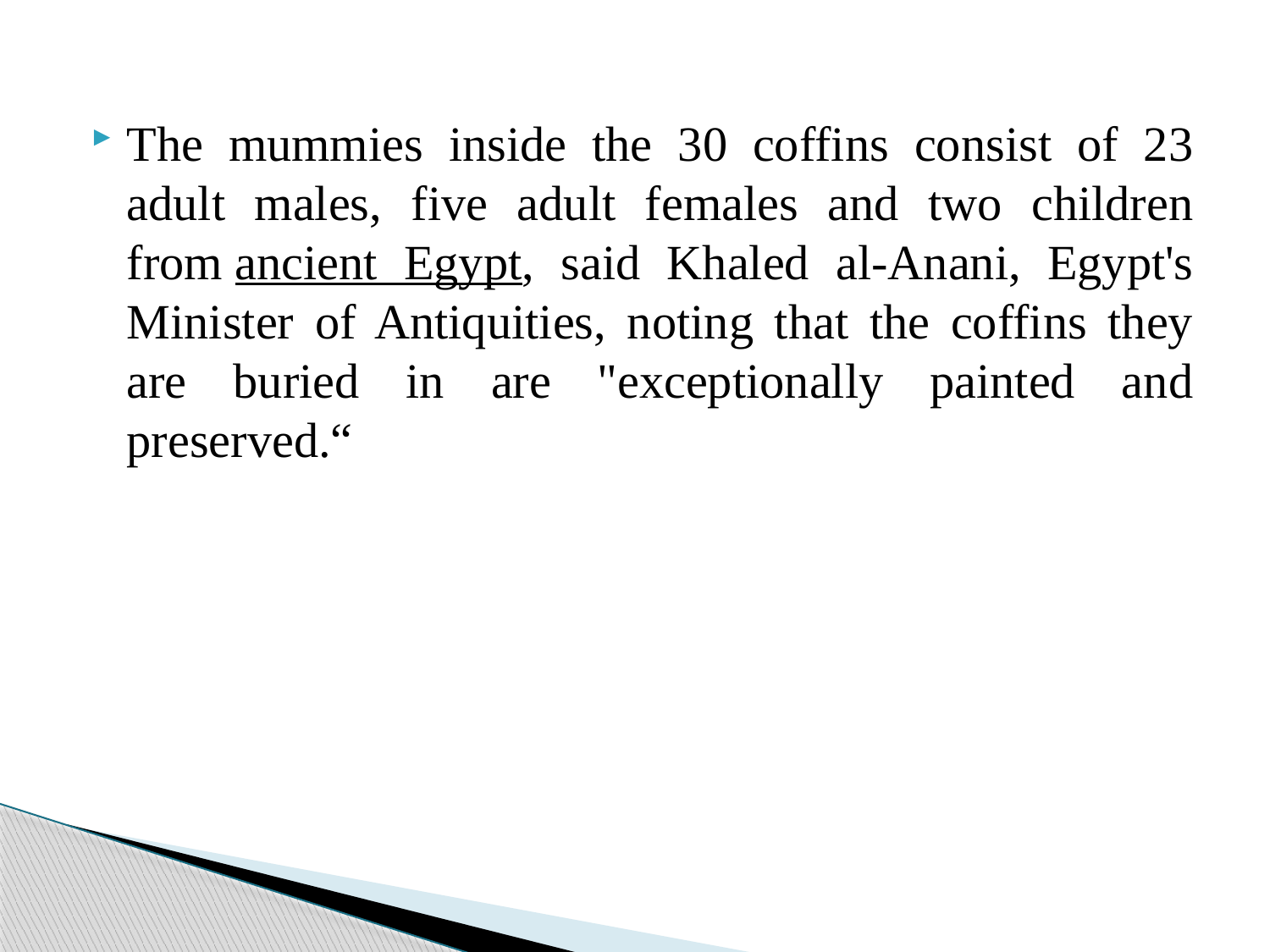

The mummies inside the 30 coffins consist of 23 adult males, five adult females and two children from ancient Egypt, said Khaled al-Anani, Egypt's Minister of Antiquities, noting that the coffins they are buried in are "exceptionally painted and preserved.“